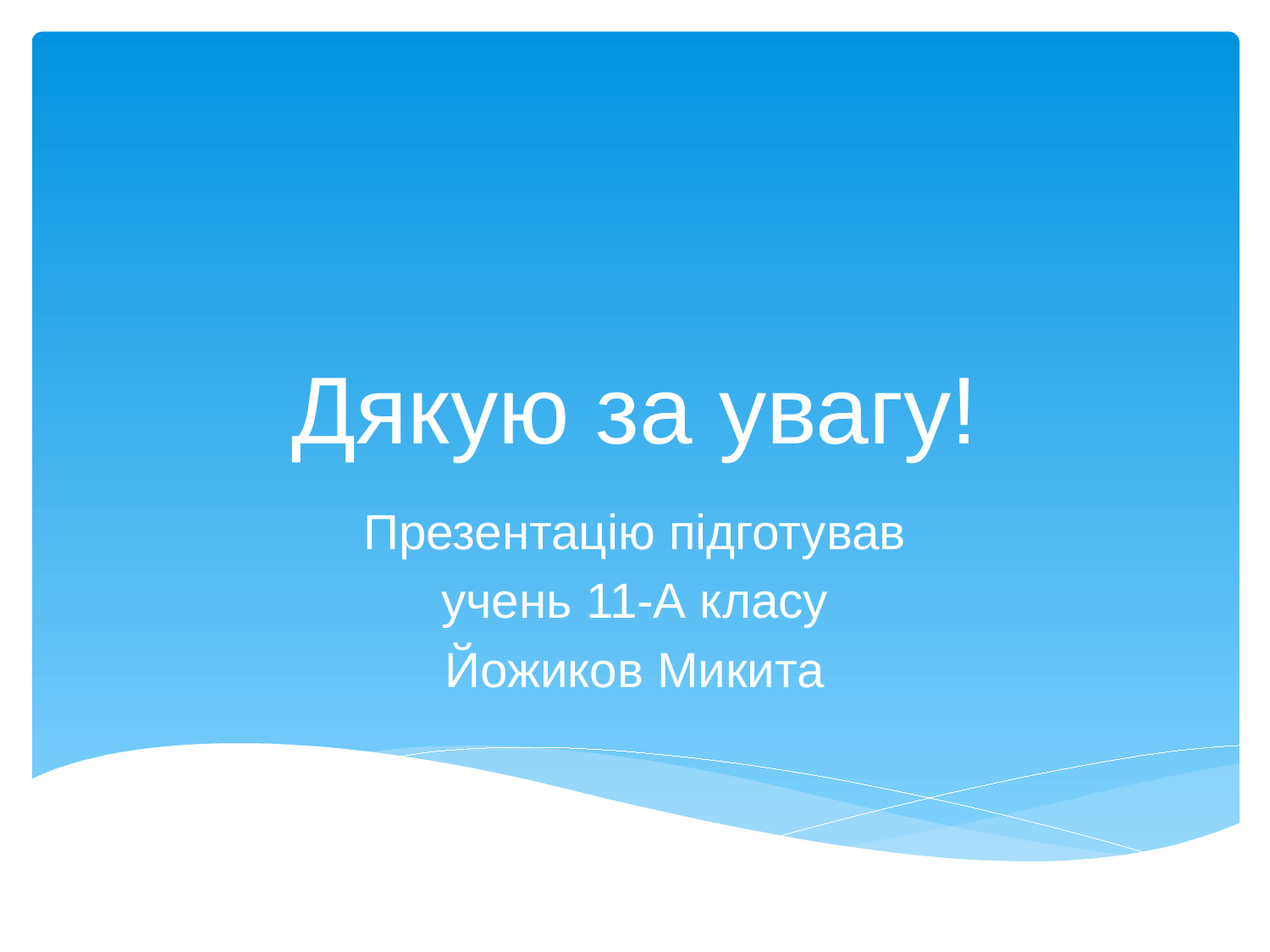

# Дякую за увагу!
Презентацію підготував
 учень 11-А класу
Йожиков Микита